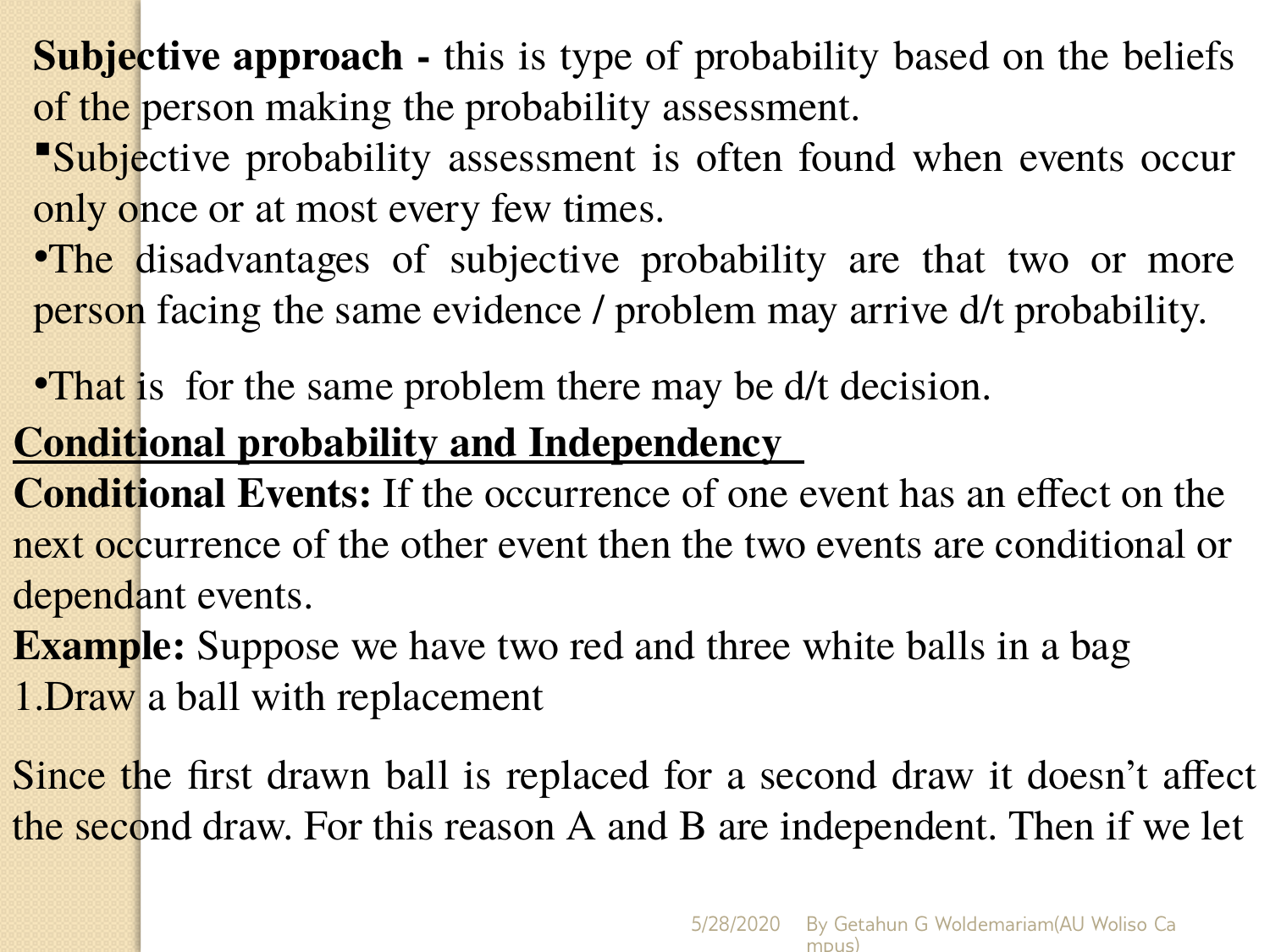

Subjective approach - this is type of probability based on the beliefs of the person making the probability assessment.
Subjective probability assessment is often found when events occur only once or at most every few times.
The disadvantages of subjective probability are that two or more person facing the same evidence / problem may arrive d/t probability.
That is  for the same problem there may be d/t decision.
Conditional probability and Independency
Conditional Events: If the occurrence of one event has an effect on the next occurrence of the other event then the two events are conditional or dependant events.
Example: Suppose we have two red and three white balls in a bag
Draw a ball with replacement

Since the first drawn ball is replaced for a second draw it doesn’t affect the second draw. For this reason A and B are independent. Then if we let
5/28/2020
By Getahun G Woldemariam(AU Woliso Campus)